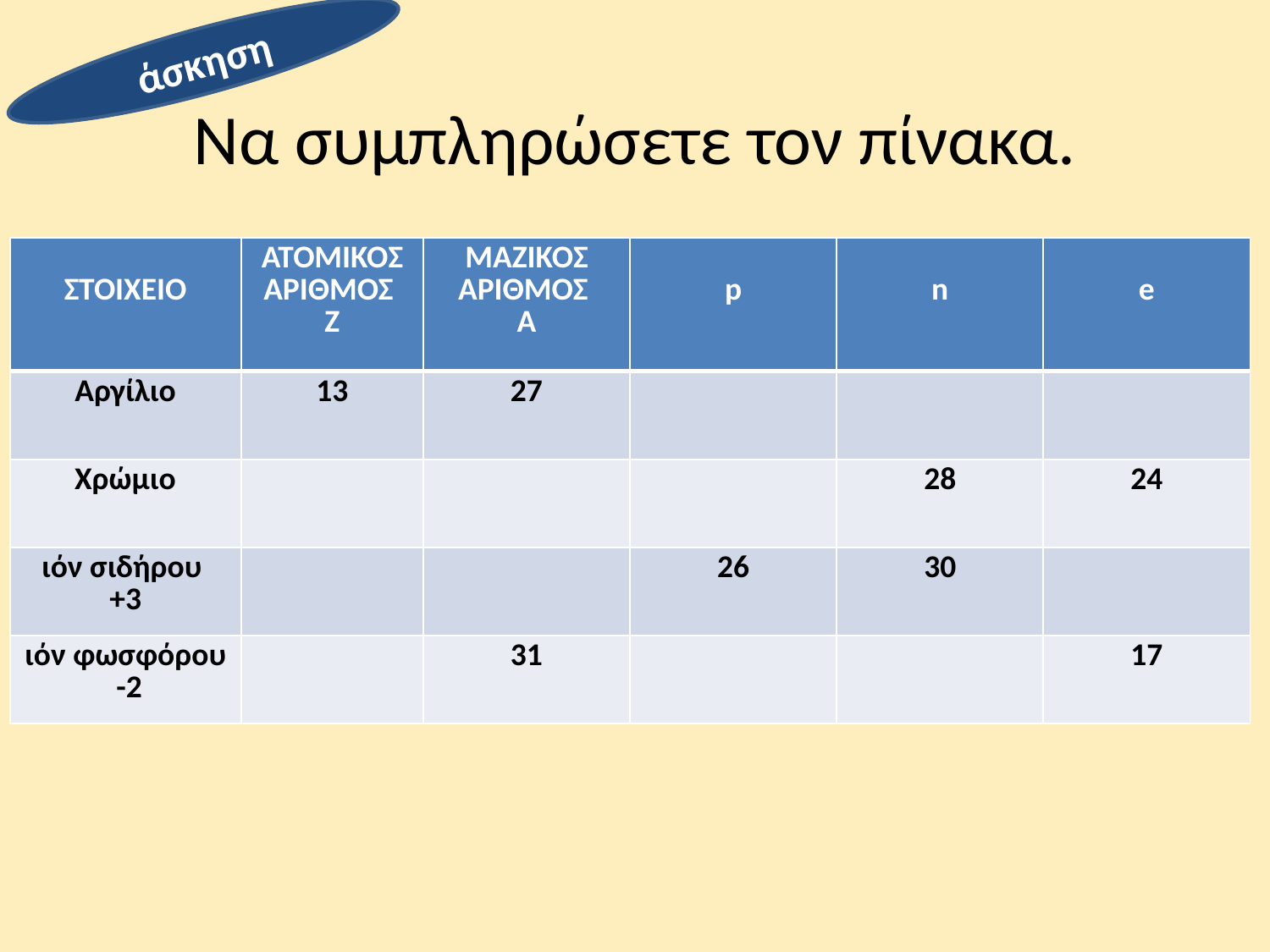

άσκηση
# Να συμπληρώσετε τον πίνακα.
| ΣΤΟΙΧΕΙΟ | ΑΤΟΜΙΚΟΣ ΑΡΙΘΜΟΣ Ζ | ΜΑΖΙΚΟΣ ΑΡΙΘΜΟΣ Α | p | n | e |
| --- | --- | --- | --- | --- | --- |
| Αργίλιο | 13 | 27 |  |  |  |
| Χρώμιο |  |  |  | 28 | 24 |
| ιόν σιδήρου +3 |  |  | 26 | 30 |  |
| ιόν φωσφόρου -2 |  | 31 |  |  | 17 |